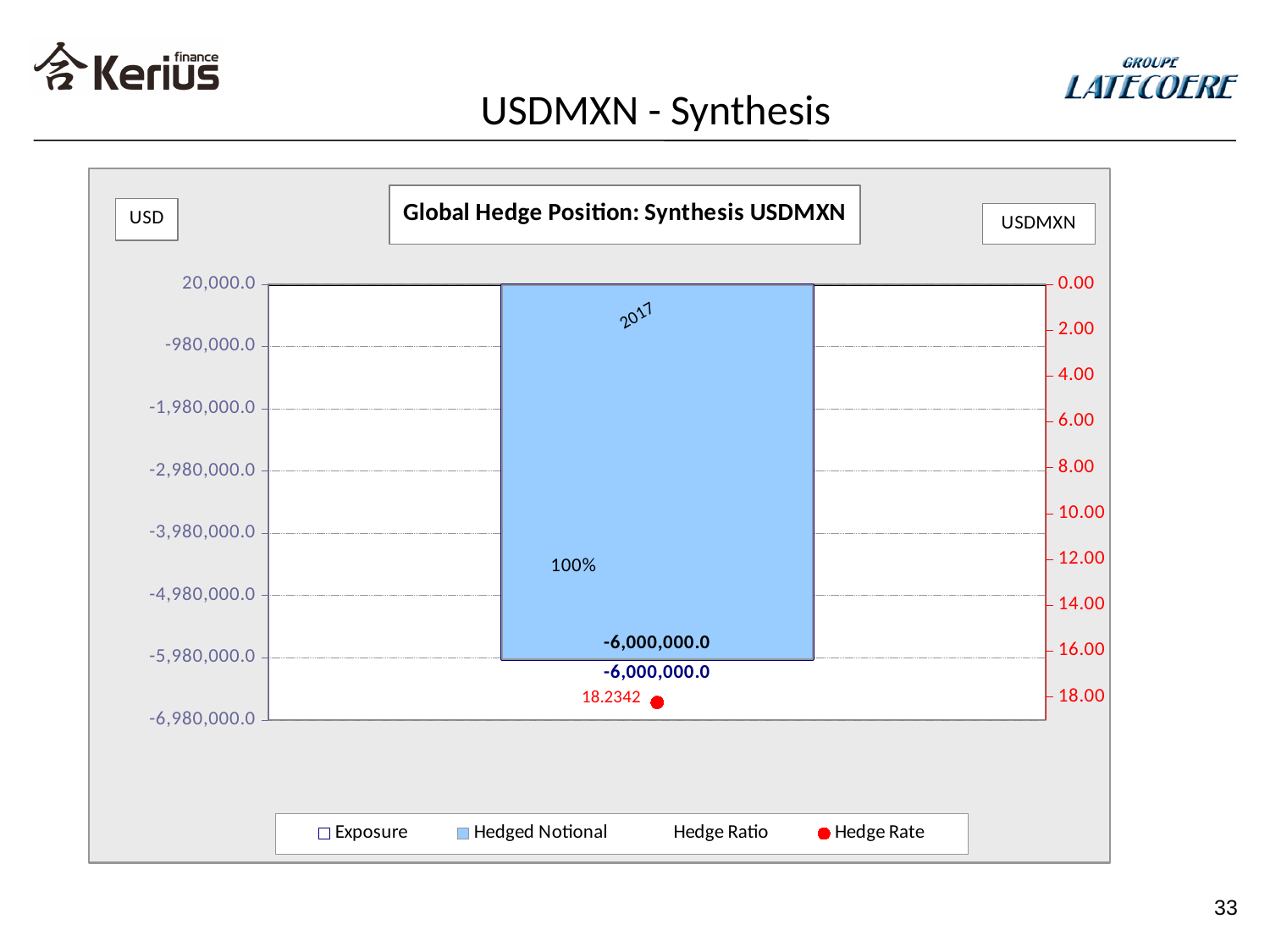

# USDMXN - Synthesis

### Chart

| Category | Exposure | Hedged Notional | Hedge Ratio | Hedge Rate |
|---|---|---|---|---|
|  2017  | -6000000.0 | -6000000.0 | 1.0 | 18.2342416666667 |